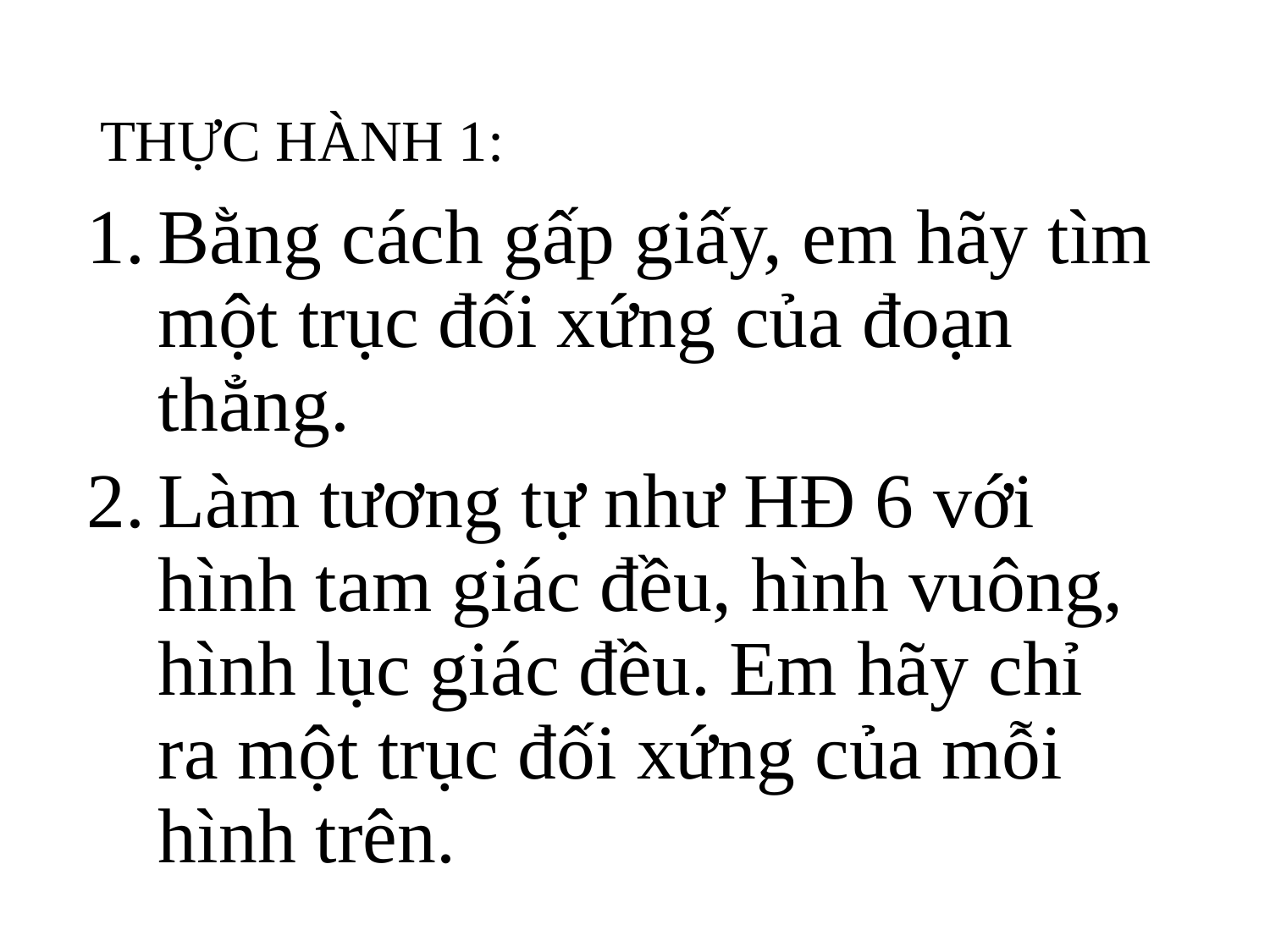

# THỰC HÀNH 1:
Bằng cách gấp giấy, em hãy tìm một trục đối xứng của đoạn thẳng.
Làm tương tự như HĐ 6 với hình tam giác đều, hình vuông, hình lục giác đều. Em hãy chỉ ra một trục đối xứng của mỗi hình trên.